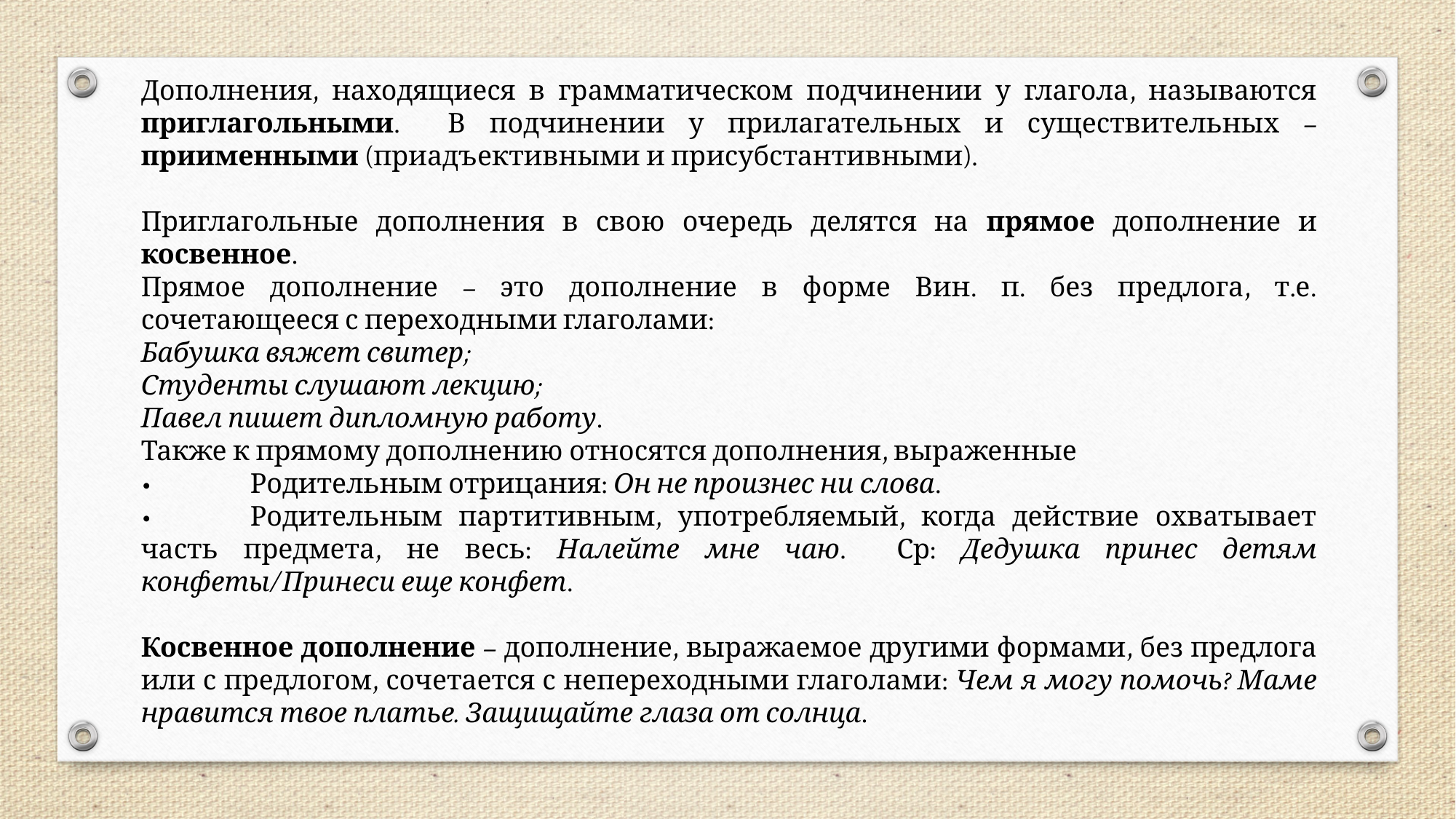

Дополнения, находящиеся в грамматическом подчинении у глагола, называются приглагольными.  В подчинении у прилагательных и существительных – приименными (приадъективными и присубстантивными).

Приглагольные дополнения в свою очередь делятся на прямое дополнение и косвенное.
Прямое дополнение – это дополнение в форме Вин. п. без предлога, т.е. сочетающееся с переходными глаголами:
Бабушка вяжет свитер;
Студенты слушают лекцию;
Павел пишет дипломную работу.
Также к прямому дополнению относятся дополнения, выраженные
•	Родительным отрицания: Он не произнес ни слова.
•	Родительным партитивным, употребляемый, когда действие охватывает часть предмета, не весь: Налейте мне чаю.  Ср: Дедушка принес детям конфеты/Принеси еще конфет.

Косвенное дополнение – дополнение, выражаемое другими формами, без предлога или с предлогом, сочетается с непереходными глаголами: Чем я могу помочь? Маме нравится твое платье. Защищайте глаза от солнца.